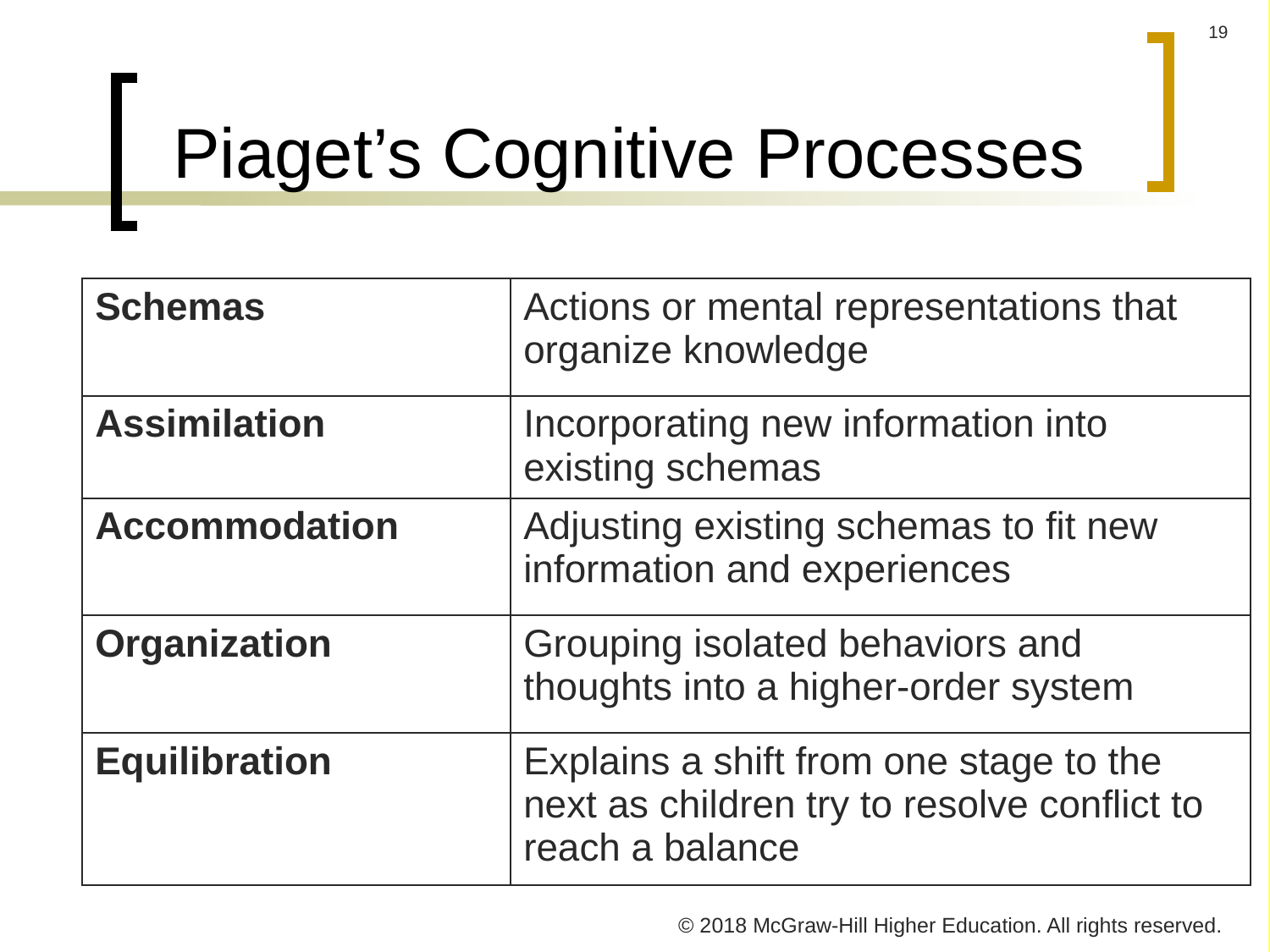

# Piaget’s Cognitive Processes
| Schemas | Actions or mental representations that organize knowledge |
| --- | --- |
| Assimilation | Incorporating new information into existing schemas |
| Accommodation | Adjusting existing schemas to fit new information and experiences |
| Organization | Grouping isolated behaviors and thoughts into a higher-order system |
| Equilibration | Explains a shift from one stage to the next as children try to resolve conflict to reach a balance |